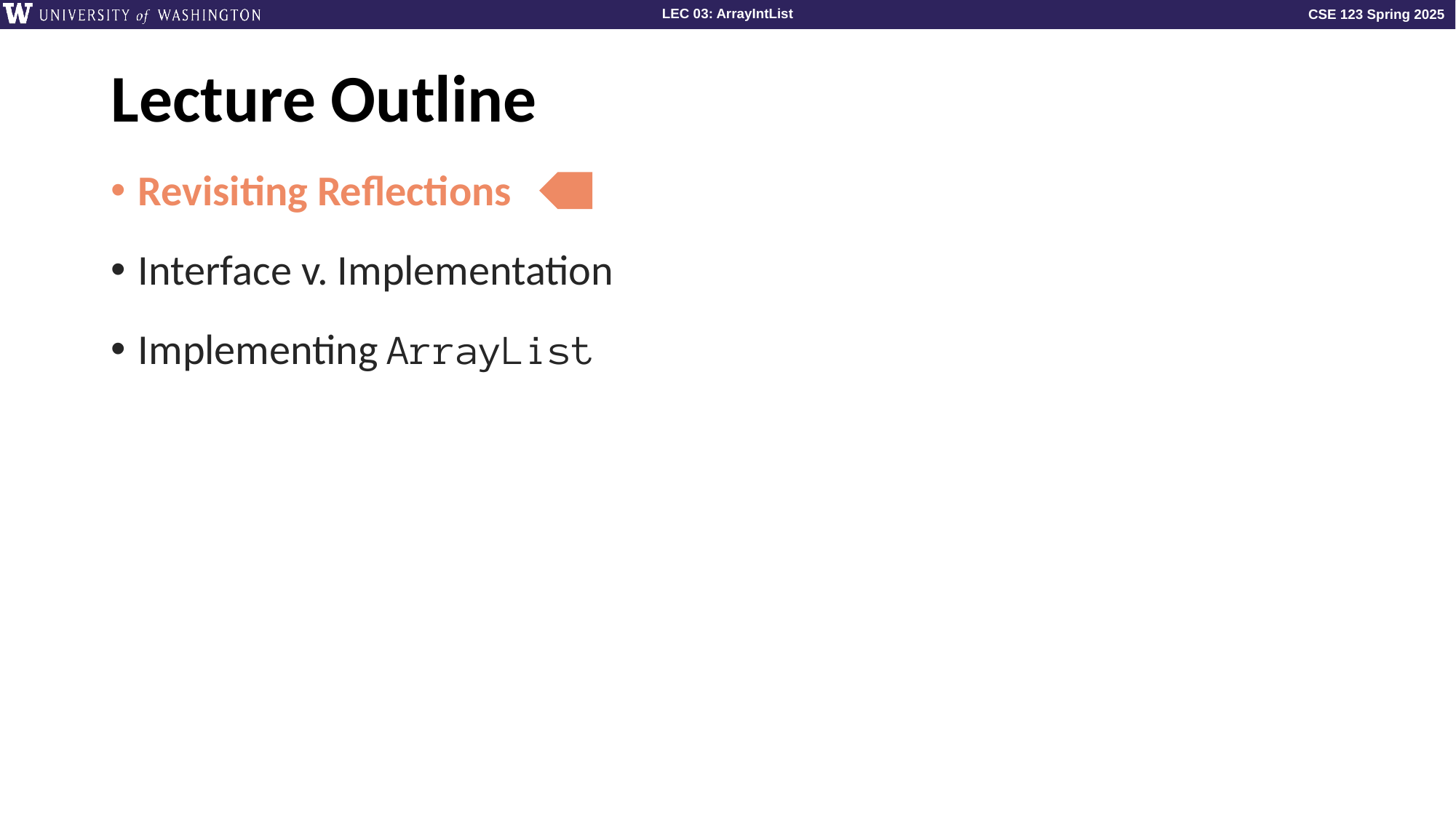

# Lecture Outline
Revisiting Reflections
Interface v. Implementation
Implementing ArrayList